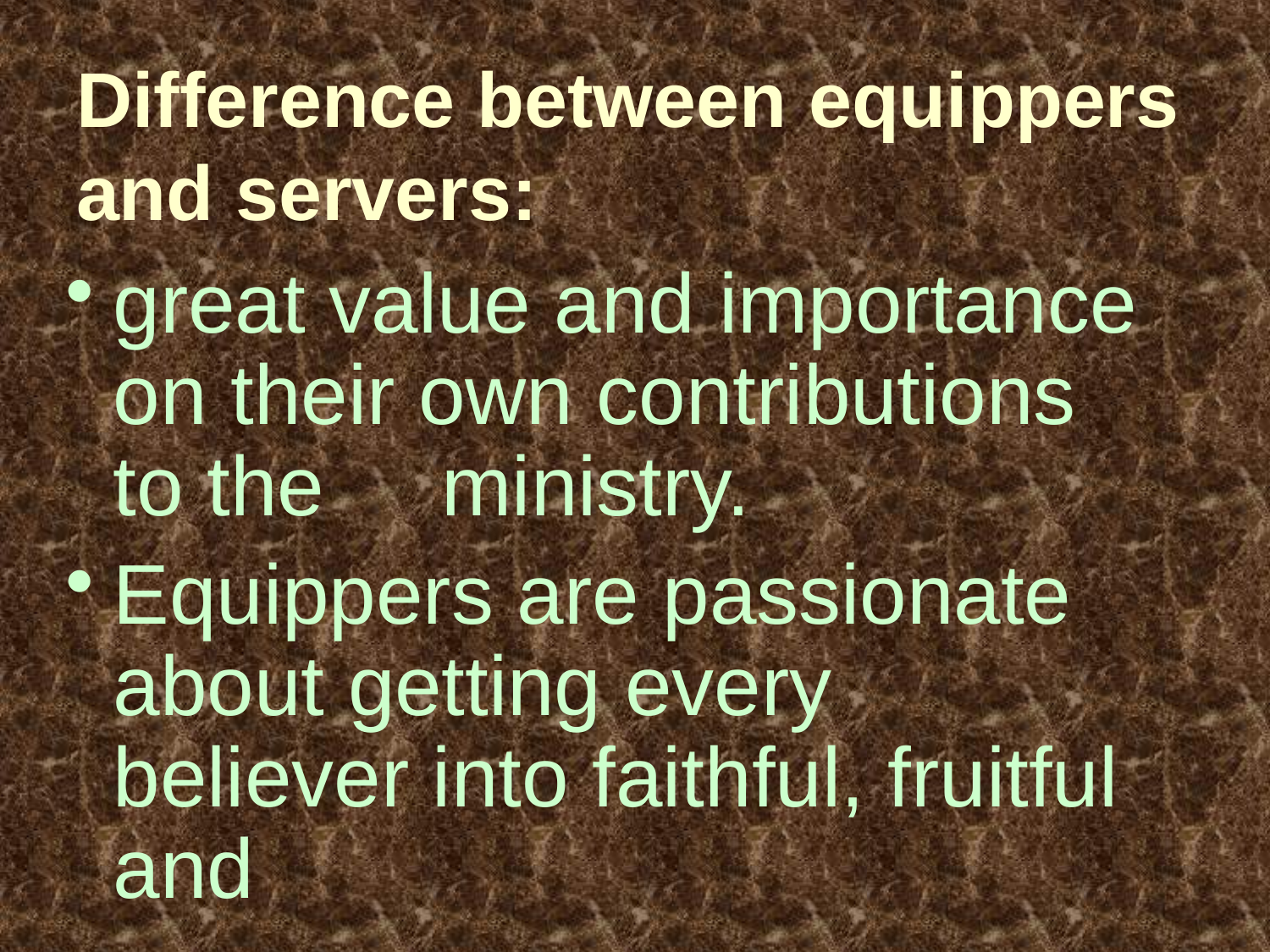

# Difference between equippers and servers:
great value and importance on their own contributions to the     ministry.
Equippers are passionate about getting every believer into faithful, fruitful and